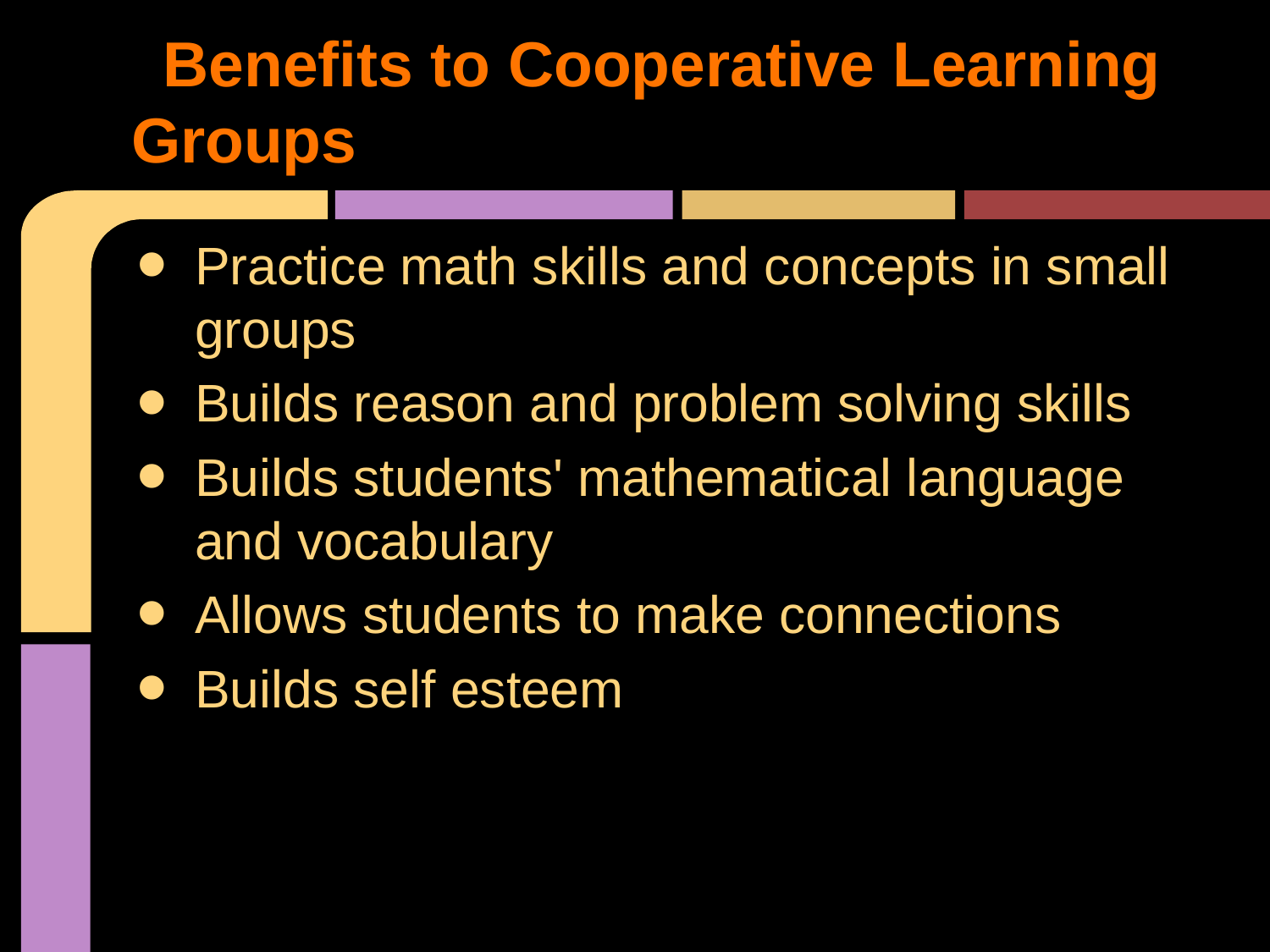

# Benefits to Cooperative Learning Groups
Practice math skills and concepts in small groups
Builds reason and problem solving skills
Builds students' mathematical language and vocabulary
Allows students to make connections
Builds self esteem